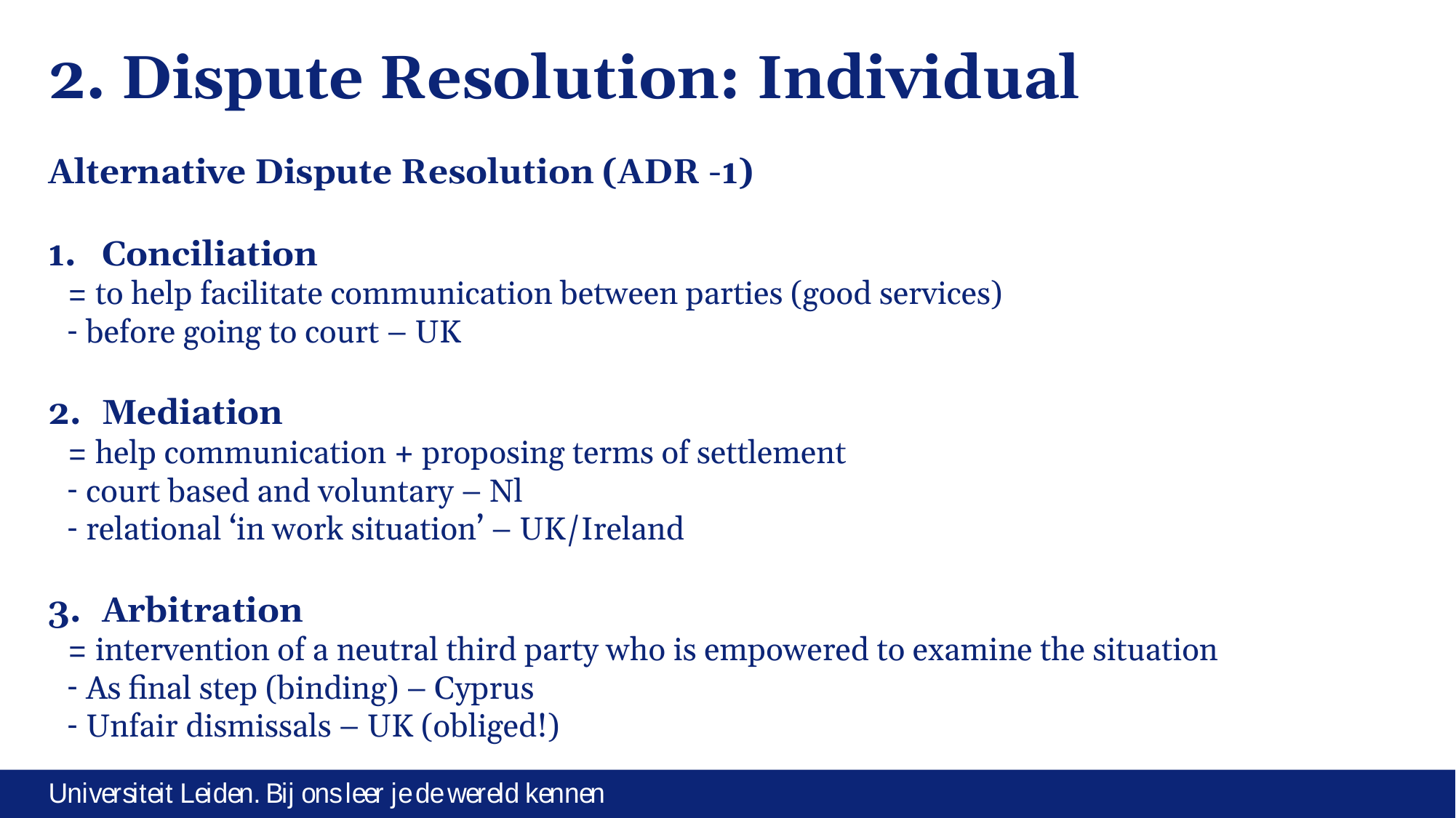

# 2. Dispute Resolution: Individual
Alternative Dispute Resolution (ADR -1)

Conciliation
= to help facilitate communication between parties (good services)
before going to court – UK

Mediation
= help communication + proposing terms of settlement
court based and voluntary – Nl
relational ‘in work situation’ – UK/Ireland

Arbitration
= intervention of a neutral third party who is empowered to examine the situation
As final step (binding) – Cyprus
Unfair dismissals – UK (obliged!)